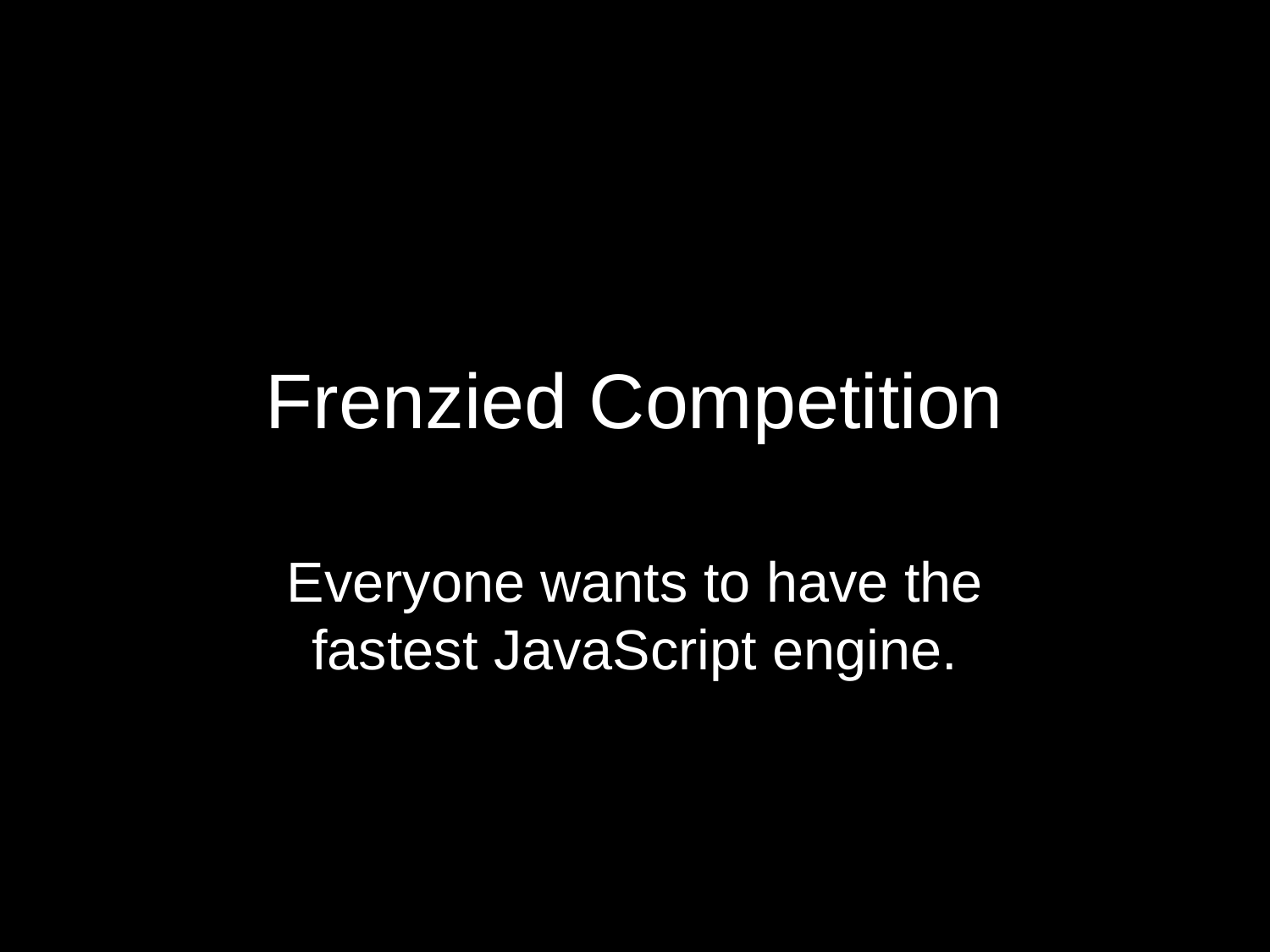

# Frenzied Competition
Everyone wants to have the fastest JavaScript engine.